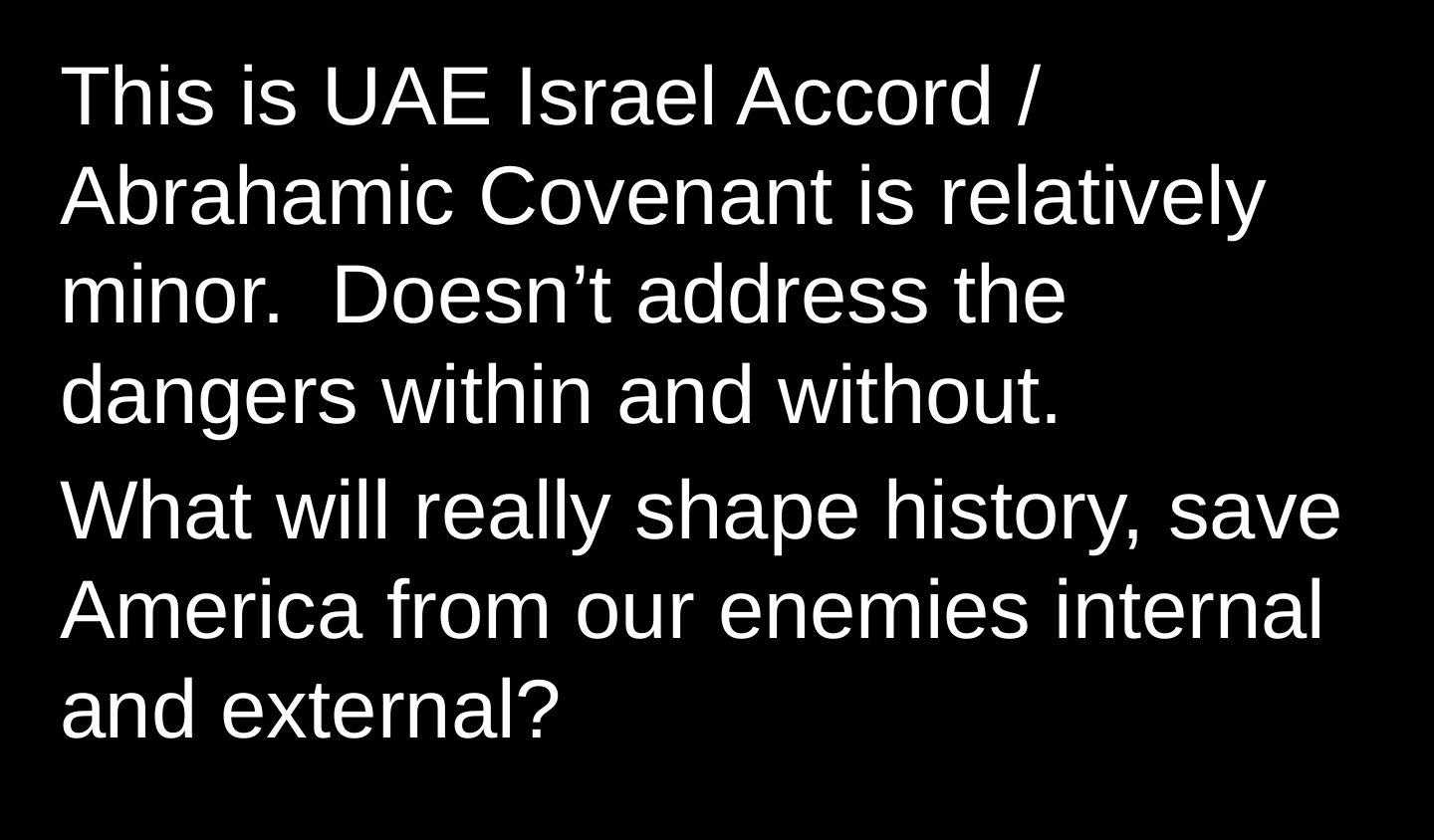

This is UAE Israel Accord / Abrahamic Covenant is relatively minor.  Doesn’t address the dangers within and without.
What will really shape history, save America from our enemies internal and external?